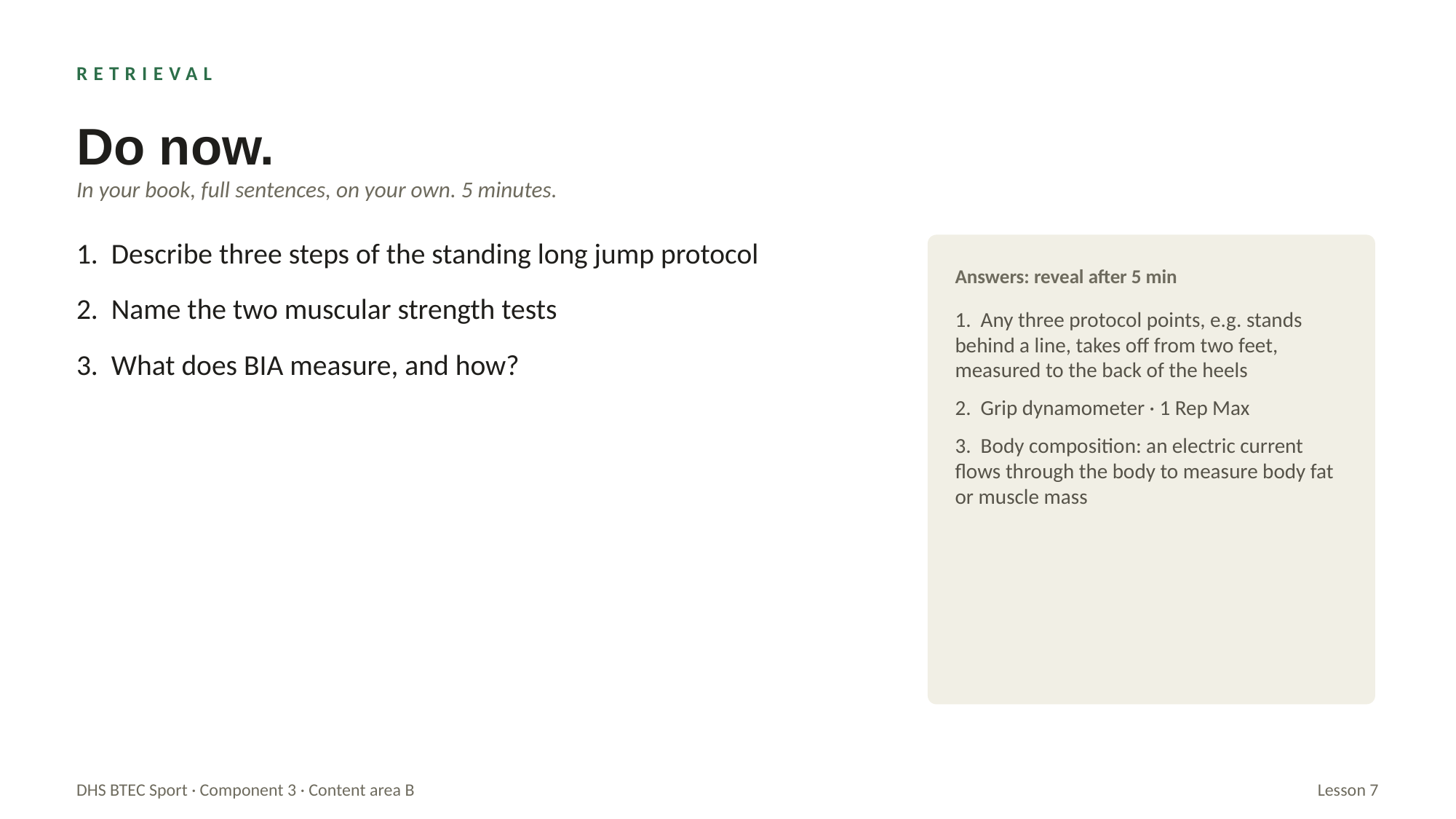

RETRIEVAL
Do now.
In your book, full sentences, on your own. 5 minutes.
1.  Describe three steps of the standing long jump protocol
2.  Name the two muscular strength tests
3.  What does BIA measure, and how?

Answers: reveal after 5 min
1.  Any three protocol points, e.g. stands behind a line, takes off from two feet, measured to the back of the heels
2.  Grip dynamometer · 1 Rep Max
3.  Body composition: an electric current flows through the body to measure body fat or muscle mass
DHS BTEC Sport · Component 3 · Content area B
Lesson 7